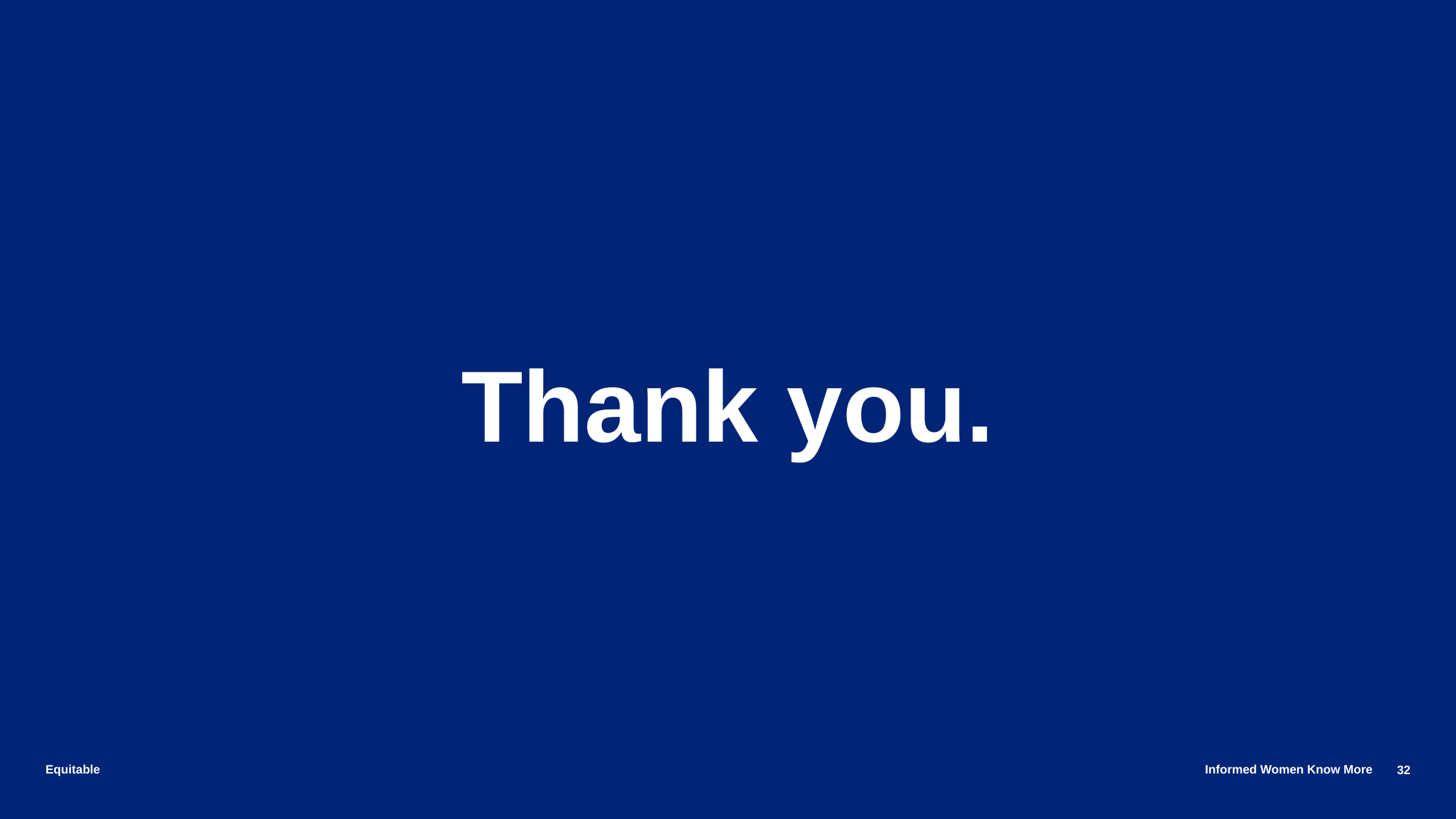

Thank you.
32
Informed Women Know More